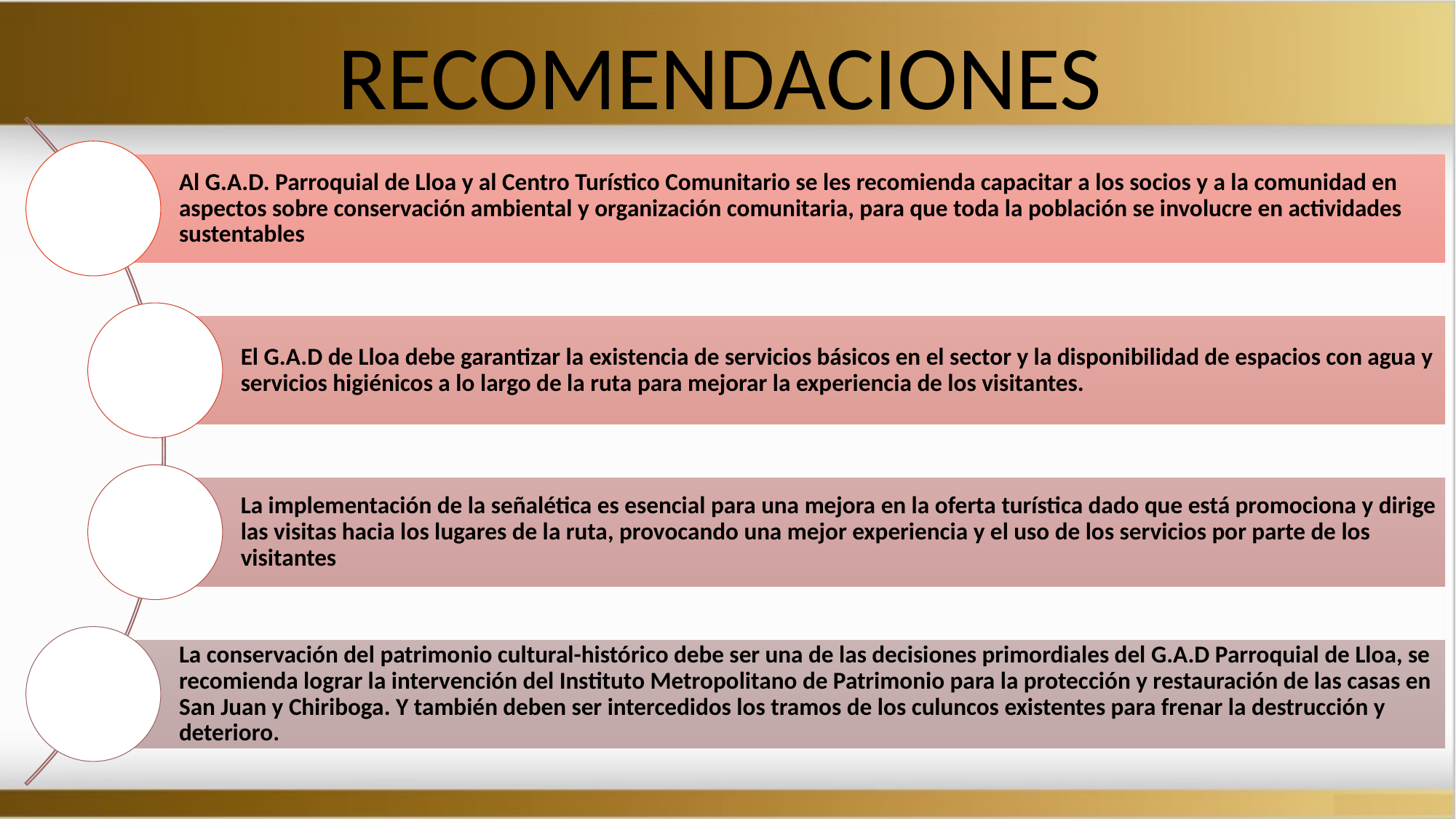

RECOMENDACIONES
Al G.A.D. Parroquial de Lloa y al Centro Turístico Comunitario se les recomienda capacitar a los socios y a la comunidad en aspectos sobre conservación ambiental y organización comunitaria, para que toda la población se involucre en actividades sustentables
El G.A.D de Lloa debe garantizar la existencia de servicios básicos en el sector y la disponibilidad de espacios con agua y servicios higiénicos a lo largo de la ruta para mejorar la experiencia de los visitantes.
La implementación de la señalética es esencial para una mejora en la oferta turística dado que está promociona y dirige las visitas hacia los lugares de la ruta, provocando una mejor experiencia y el uso de los servicios por parte de los visitantes
La conservación del patrimonio cultural-histórico debe ser una de las decisiones primordiales del G.A.D Parroquial de Lloa, se recomienda lograr la intervención del Instituto Metropolitano de Patrimonio para la protección y restauración de las casas en San Juan y Chiriboga. Y también deben ser intercedidos los tramos de los culuncos existentes para frenar la destrucción y deterioro.